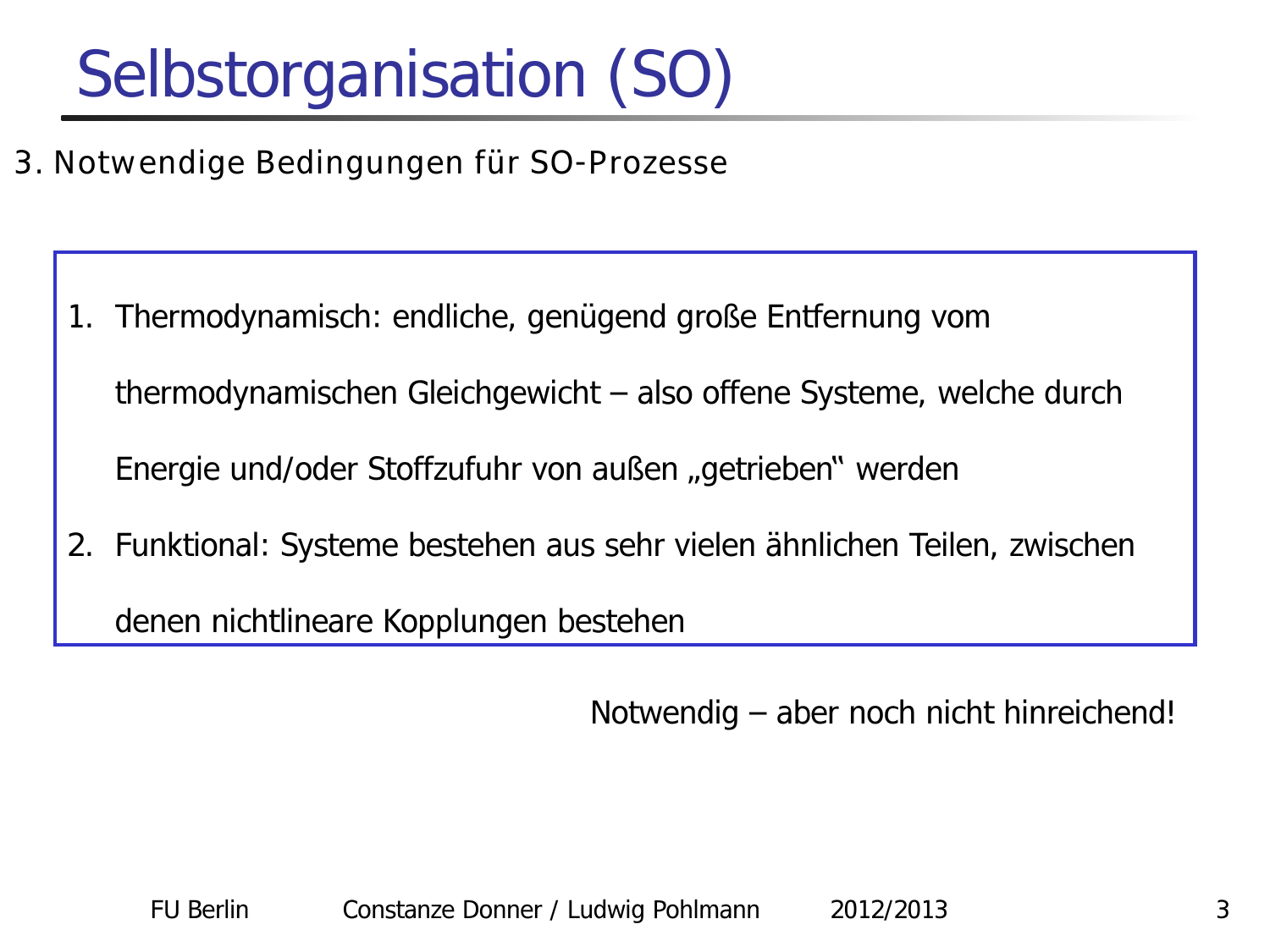

# Selbstorganisation (SO)
3. Notwendige Bedingungen für SO-Prozesse
Thermodynamisch: endliche, genügend große Entfernung vom thermodynamischen Gleichgewicht – also offene Systeme, welche durch Energie und/oder Stoffzufuhr von außen „getrieben“ werden
Funktional: Systeme bestehen aus sehr vielen ähnlichen Teilen, zwischen denen nichtlineare Kopplungen bestehen

Notwendig – aber noch nicht hinreichend!
FU Berlin            Constanze Donner / Ludwig Pohlmann         2012/2013
3